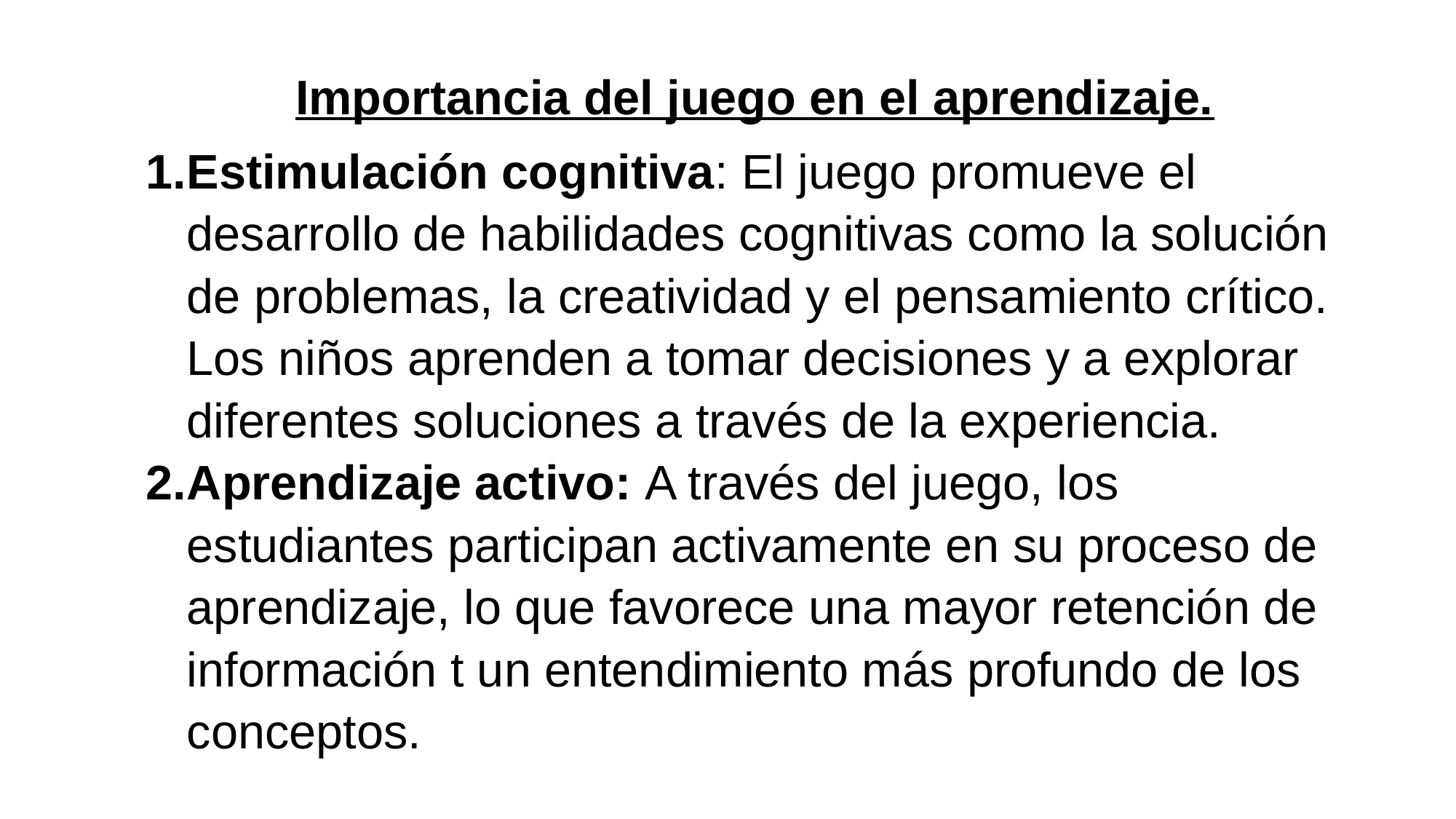

Importancia del juego en el aprendizaje.
Estimulación cognitiva: El juego promueve el desarrollo de habilidades cognitivas como la solución de problemas, la creatividad y el pensamiento crítico. Los niños aprenden a tomar decisiones y a explorar diferentes soluciones a través de la experiencia.
Aprendizaje activo: A través del juego, los estudiantes participan activamente en su proceso de aprendizaje, lo que favorece una mayor retención de información t un entendimiento más profundo de los conceptos.